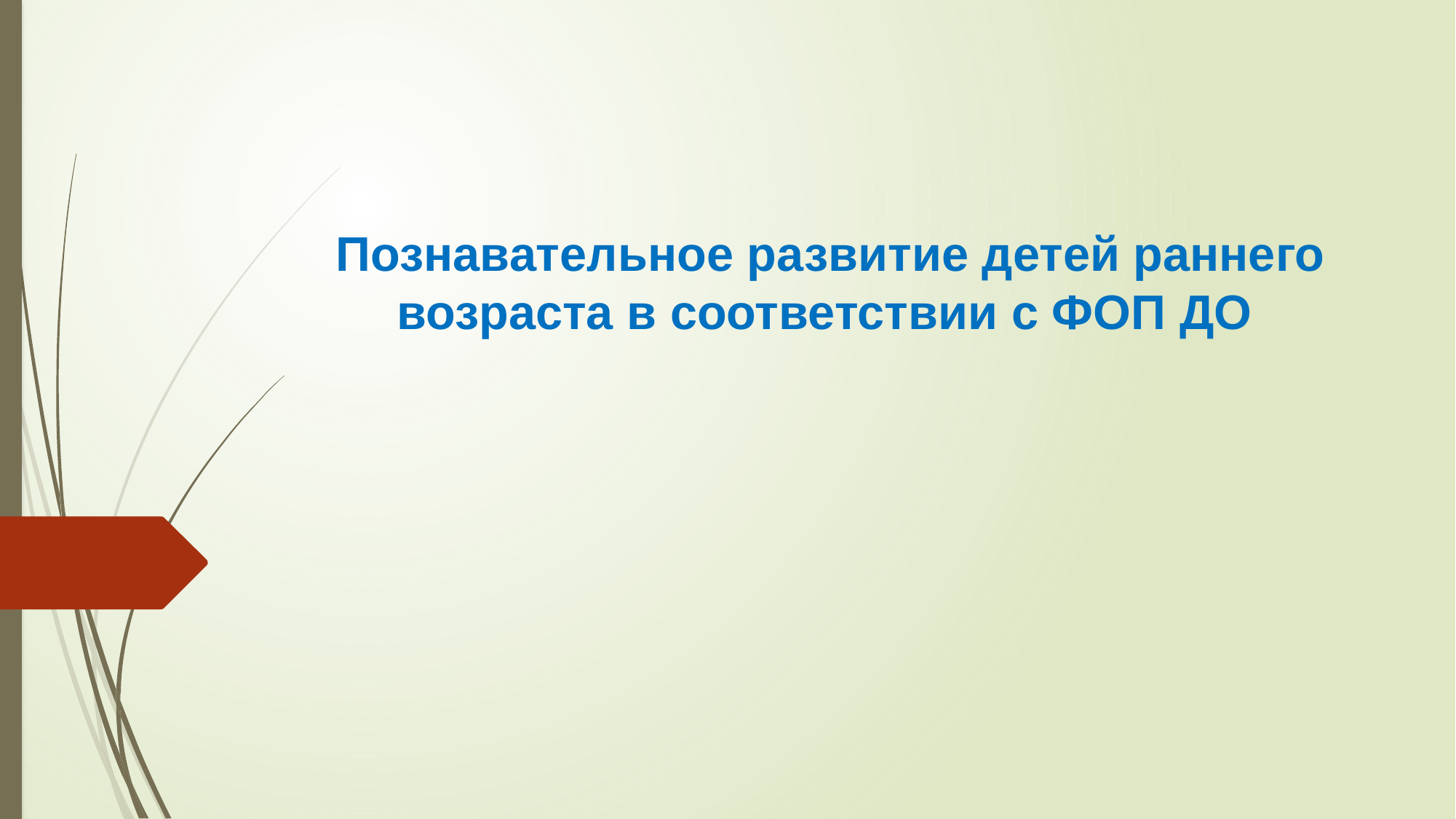

Познавательное развитие детей раннего возраста в соответствии с ФОП ДО